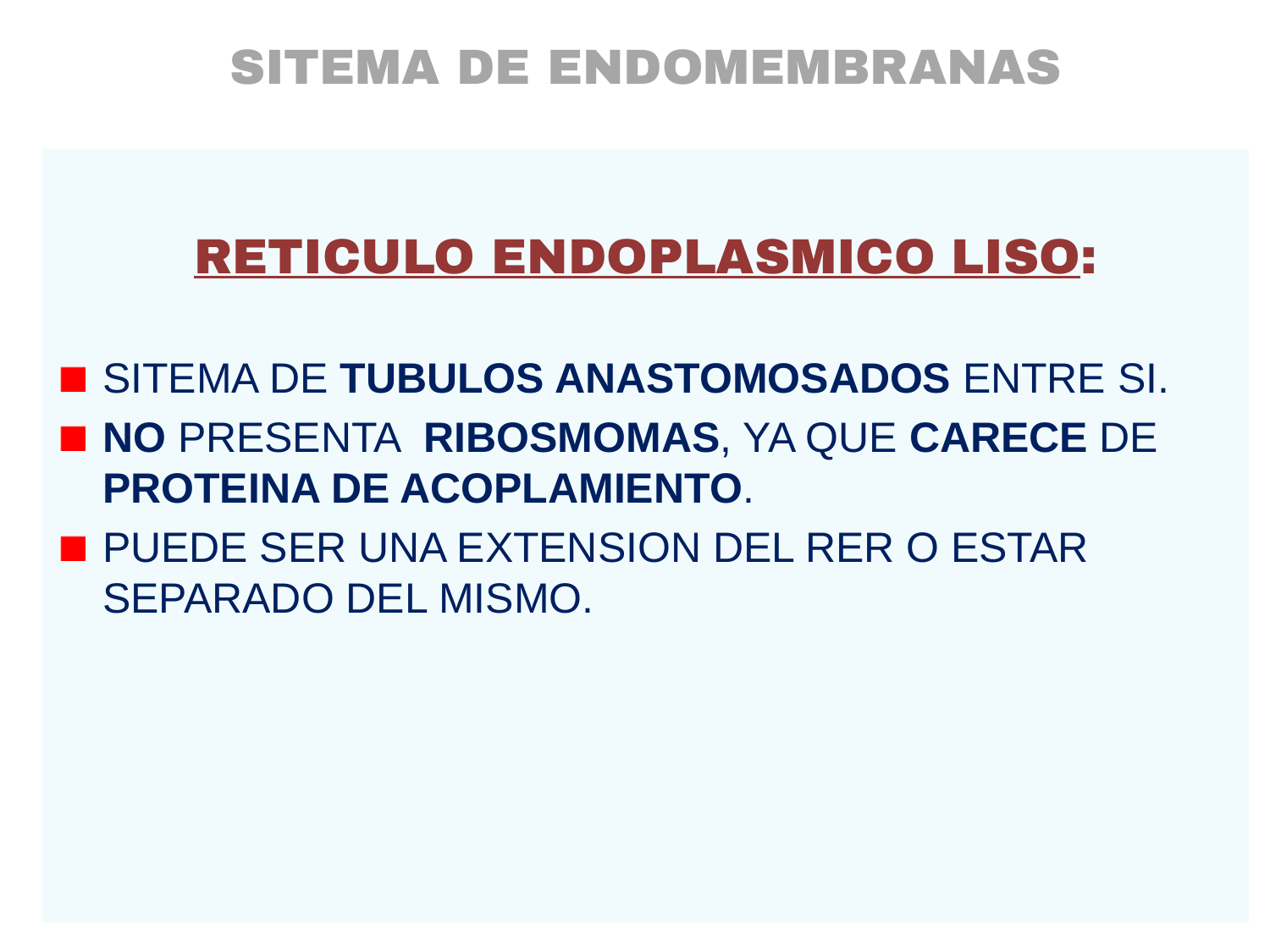

# SITEMA DE ENDOMEMBRANAS

RETICULO ENDOPLASMICO LISO:

SITEMA DE TUBULOS ANASTOMOSADOS ENTRE SI.
NO PRESENTA  RIBOSMOMAS, YA QUE CARECE DE PROTEINA DE ACOPLAMIENTO.
PUEDE SER UNA EXTENSION DEL RER O ESTAR SEPARADO DEL MISMO.